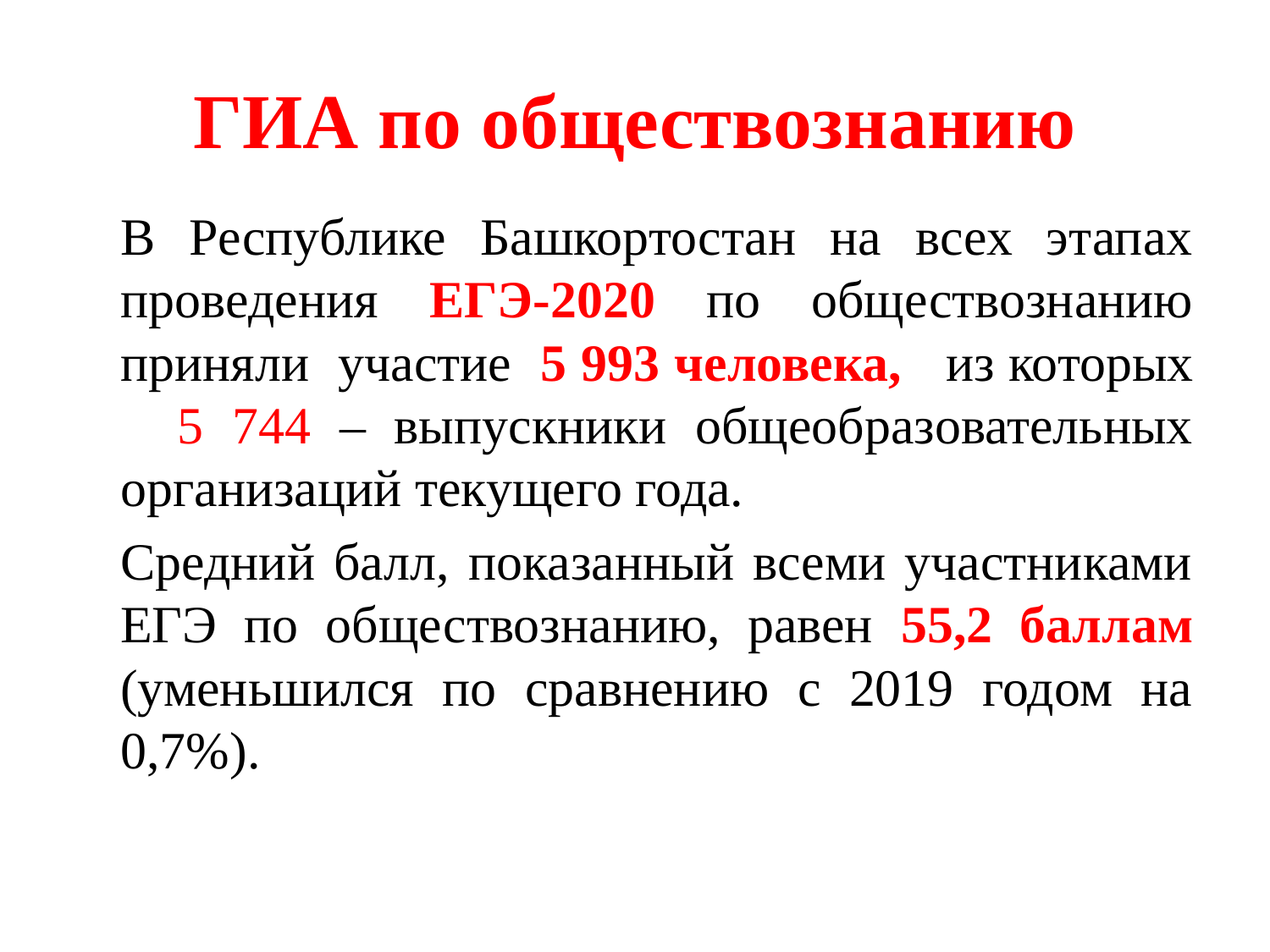

# ГИА по обществознанию
		В Республике Башкортостан на всех этапах проведения ЕГЭ-2020 по обществознанию приняли  участие  5 993 человека,   из которых   5 744 – выпускники общеобразовательных организаций текущего года.
		Средний балл, показанный всеми участниками ЕГЭ по обществознанию, равен 55,2 баллам (уменьшился по сравнению с 2019 годом на 0,7%).